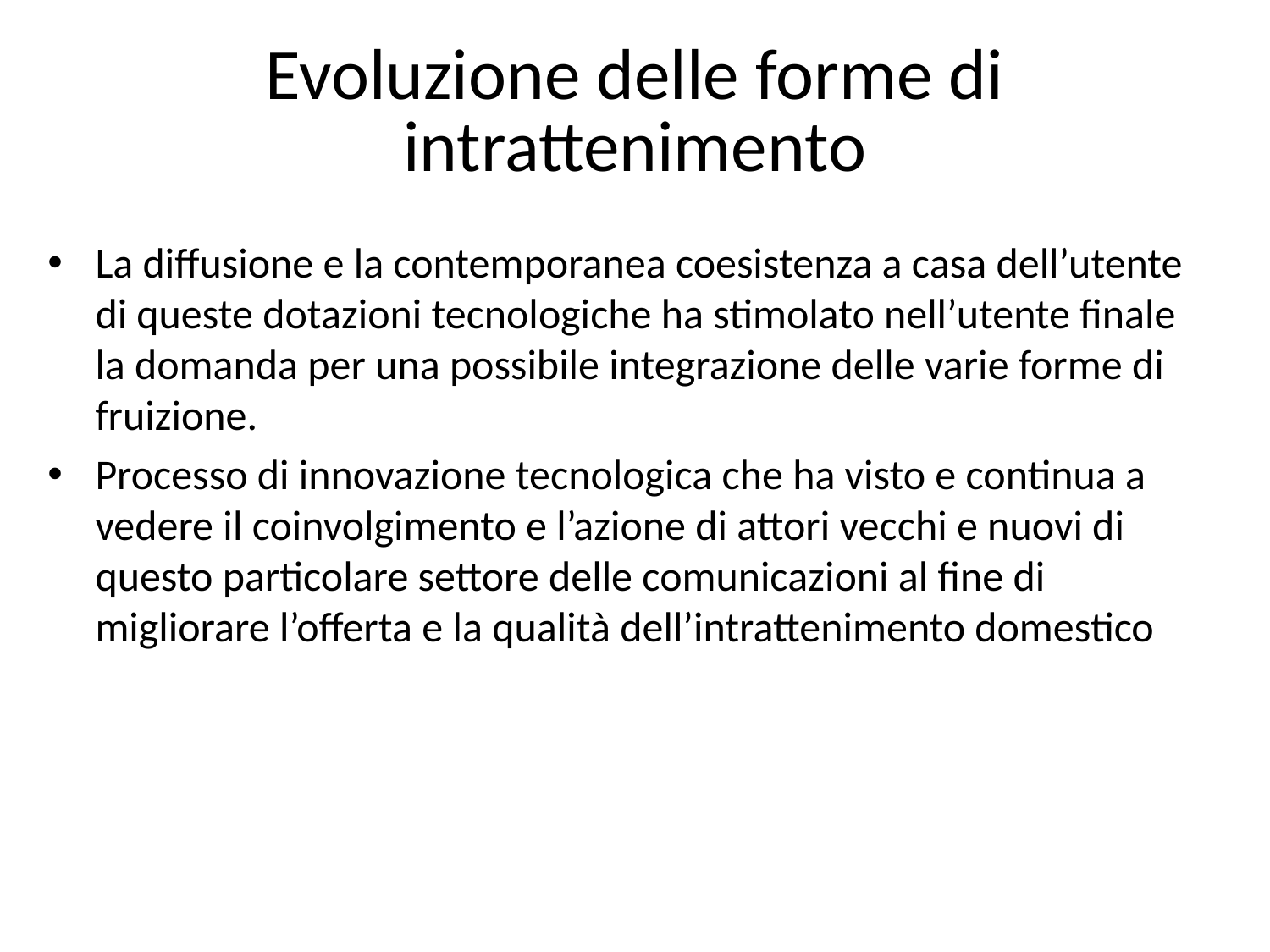

# Evoluzione delle forme di intrattenimento
La diffusione e la contemporanea coesistenza a casa dell’utente di queste dotazioni tecnologiche ha stimolato nell’utente finale la domanda per una possibile integrazione delle varie forme di fruizione.
Processo di innovazione tecnologica che ha visto e continua a vedere il coinvolgimento e l’azione di attori vecchi e nuovi di questo particolare settore delle comunicazioni al fine di migliorare l’offerta e la qualità dell’intrattenimento domestico